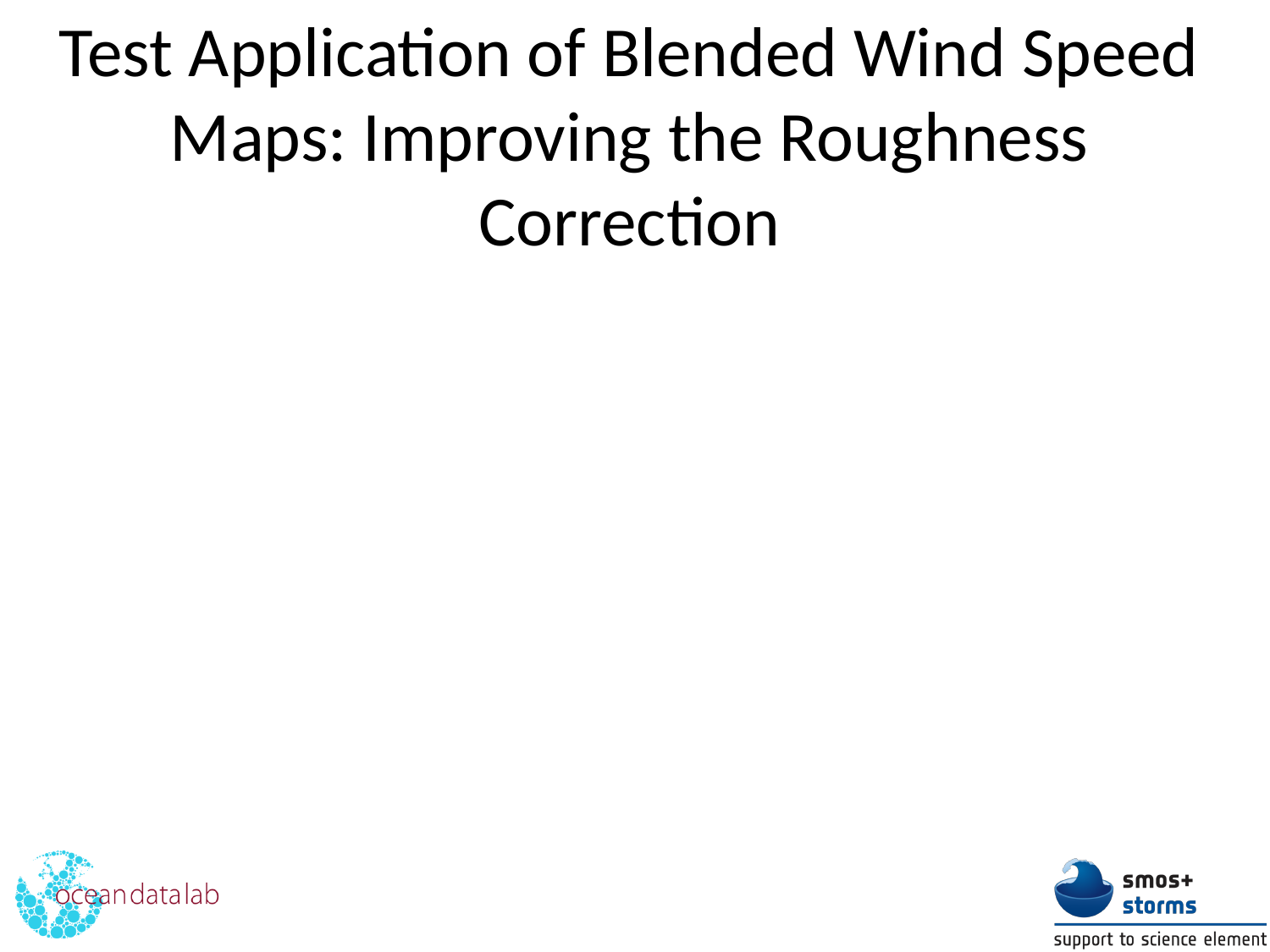

Test Application of Blended Wind Speed Maps: Improving the Roughness Correction